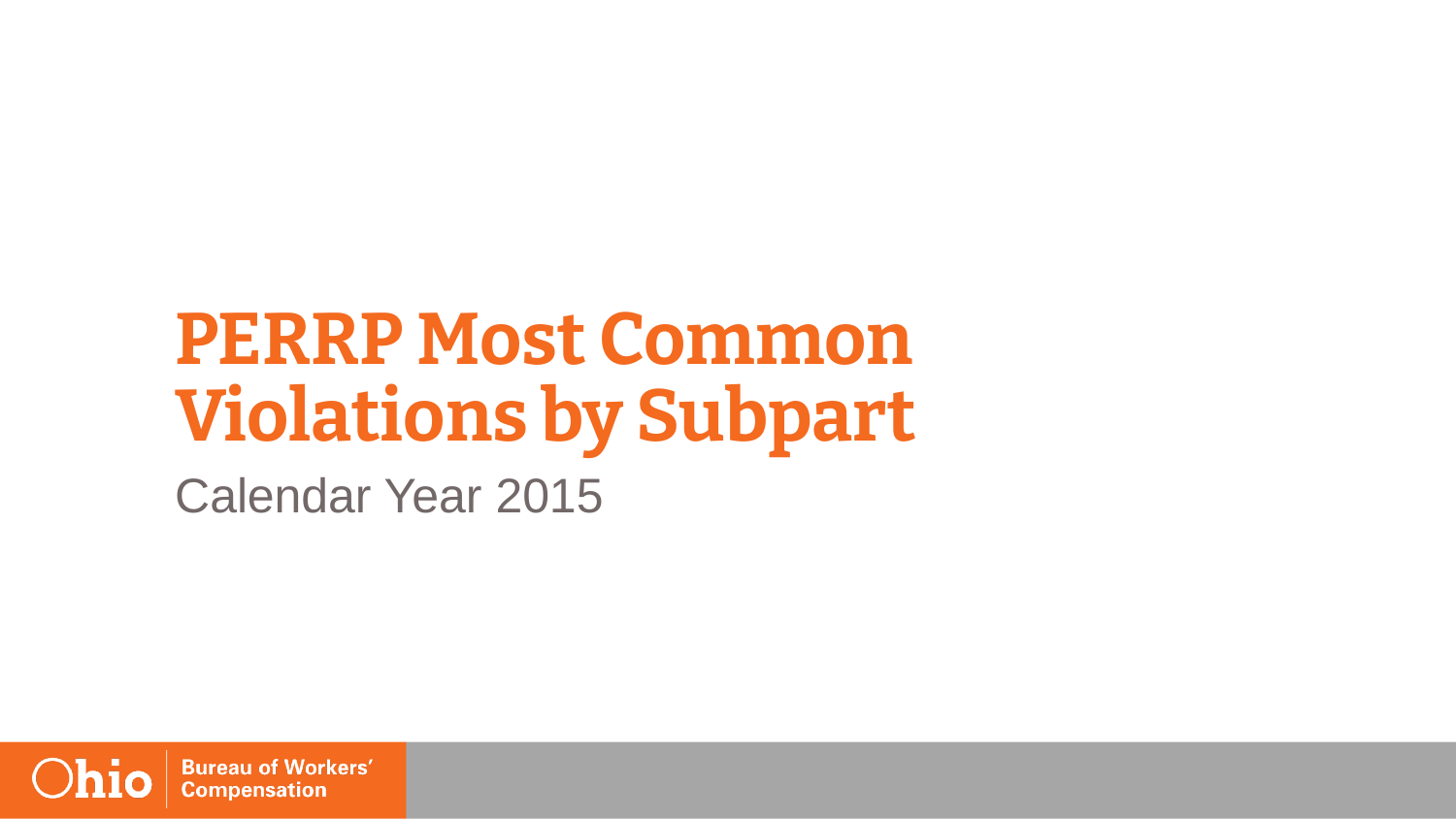

# PERRP Most Common Violations by Subpart
Calendar Year 2015